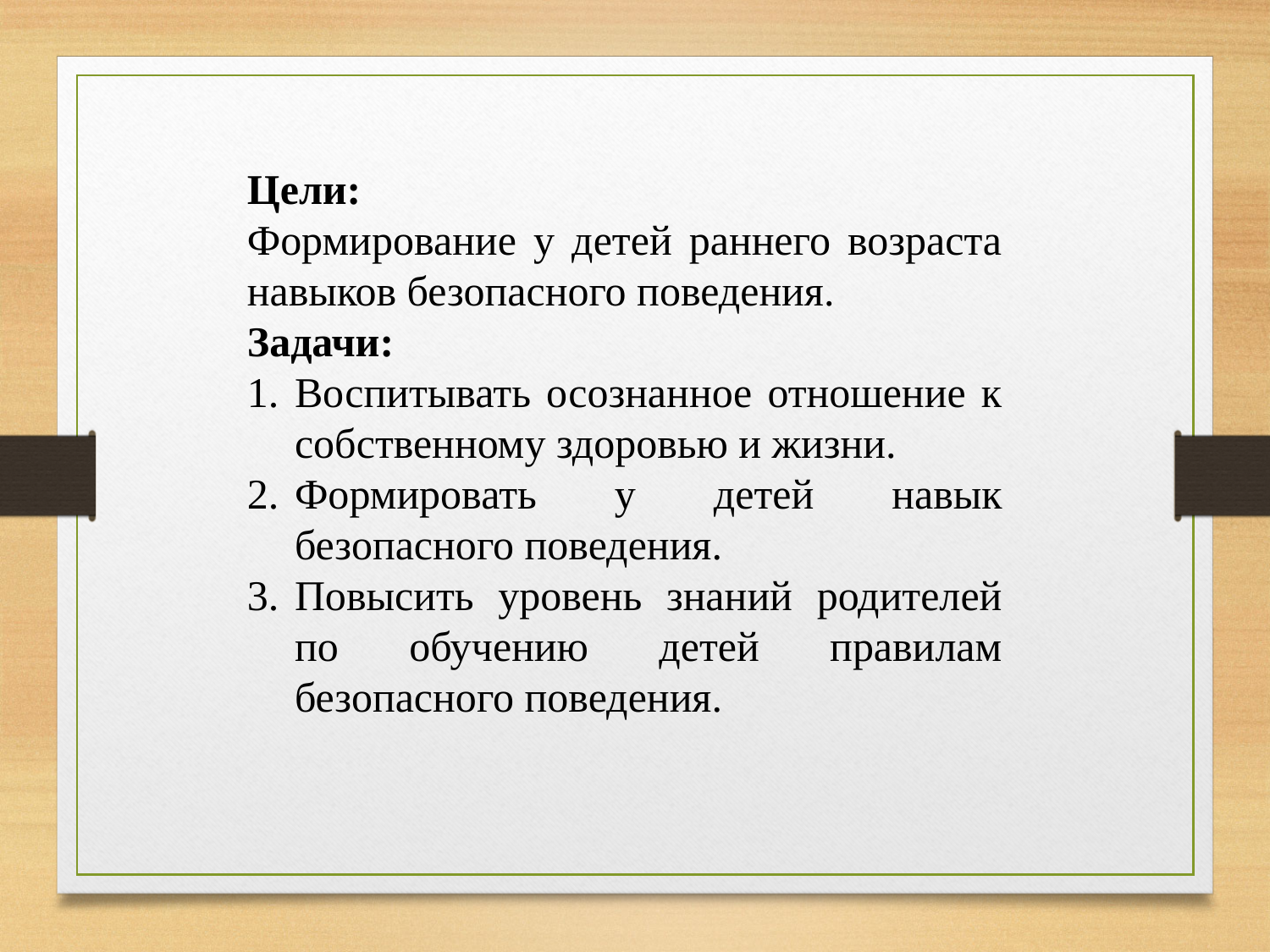

Цели:
Формирование у детей раннего возраста навыков безопасного поведения.
Задачи:
Воспитывать осознанное отношение к собственному здоровью и жизни.
Формировать у детей навык безопасного поведения.
Повысить уровень знаний родителей по обучению детей правилам безопасного поведения.